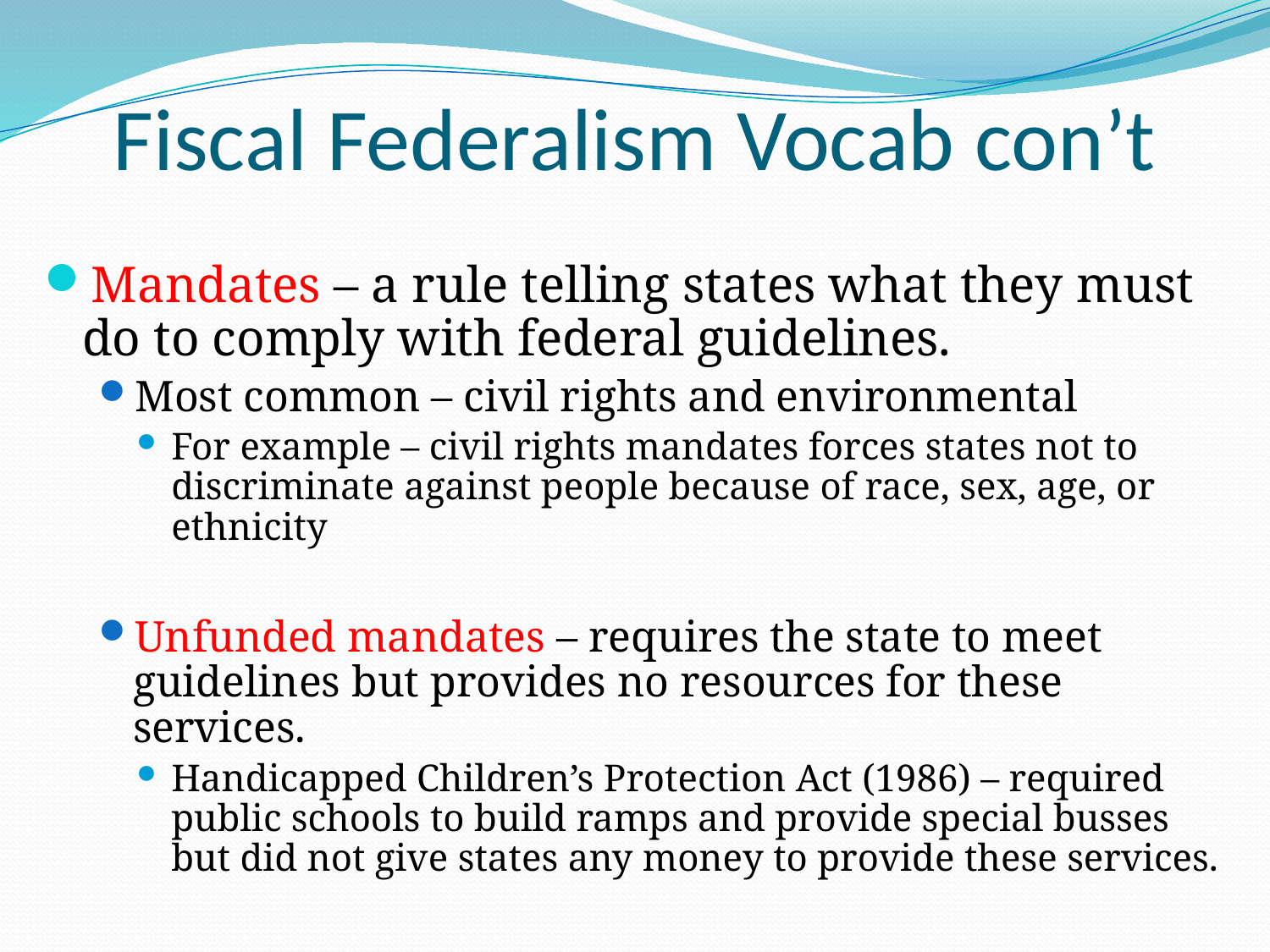

# Fiscal Federalism Vocab con’t
Mandates – a rule telling states what they must do to comply with federal guidelines.
Most common – civil rights and environmental
For example – civil rights mandates forces states not to discriminate against people because of race, sex, age, or ethnicity

Unfunded mandates – requires the state to meet guidelines but provides no resources for these services.
Handicapped Children’s Protection Act (1986) – required public schools to build ramps and provide special busses but did not give states any money to provide these services.